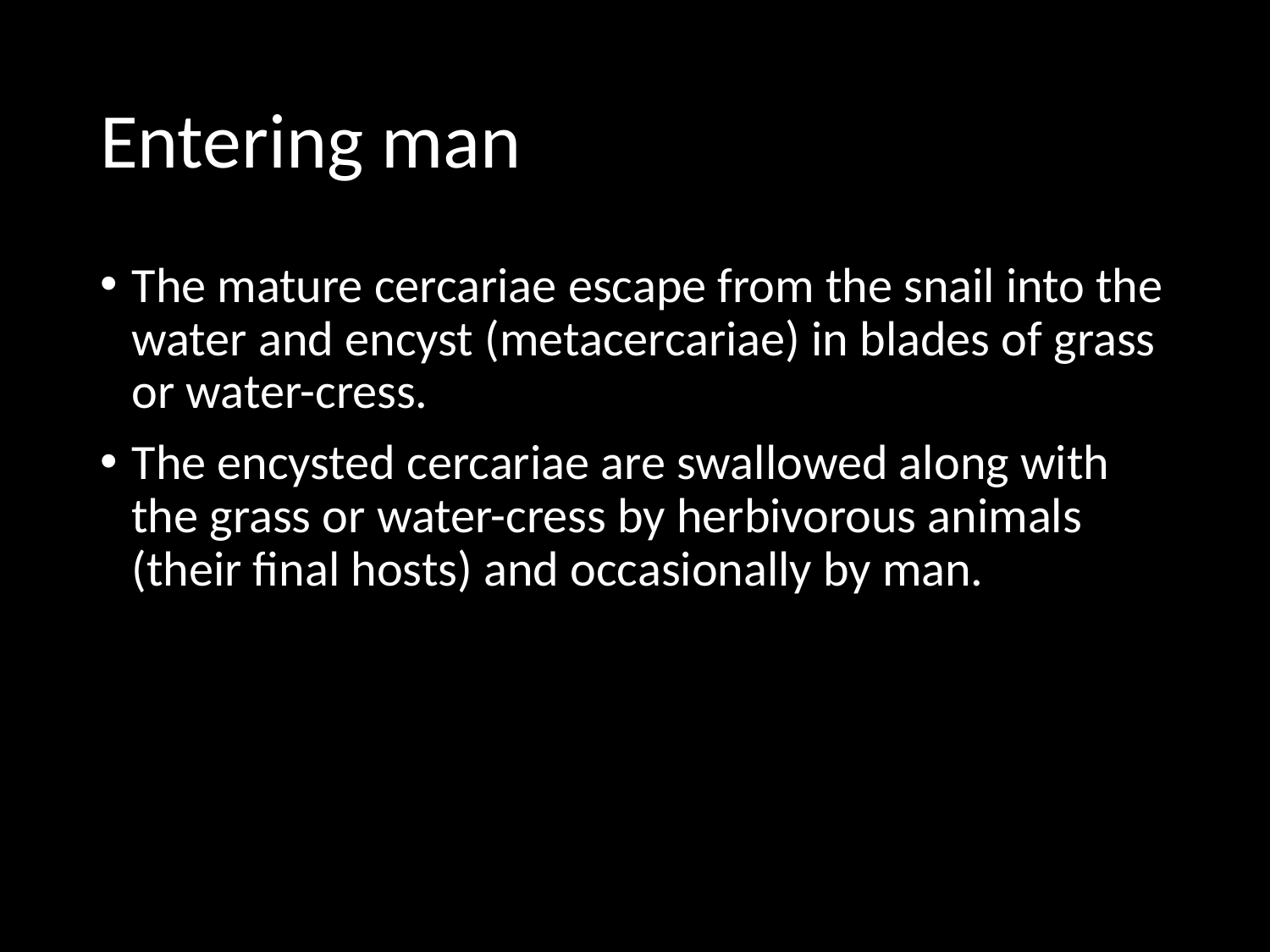

# Entering man
The mature cercariae escape from the snail into the water and encyst (metacercariae) in blades of grass or water-cress.
The encysted cercariae are swallowed along with the grass or water-cress by herbivorous animals (their final hosts) and occasionally by man.